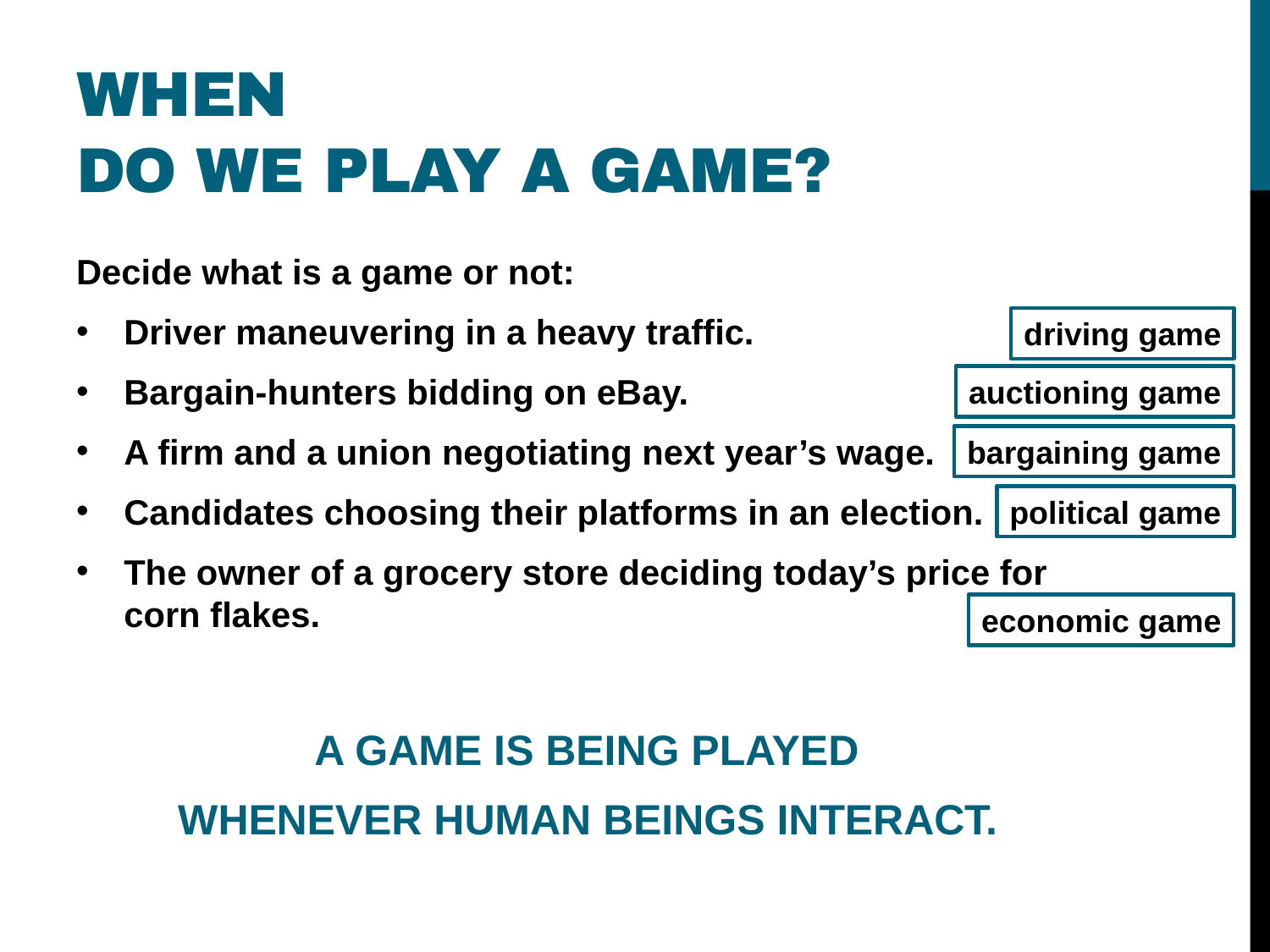

# When do we play a game?
Decide what is a game or not:
Driver maneuvering in a heavy traffic.
Bargain-hunters bidding on eBay.
A firm and a union negotiating next year’s wage.
Candidates choosing their platforms in an election.
The owner of a grocery store deciding today’s price for corn flakes.

A GAME IS BEING PLAYED
WHENEVER HUMAN BEINGS INTERACT.

driving game
auctioning game
bargaining game
political game
economic game